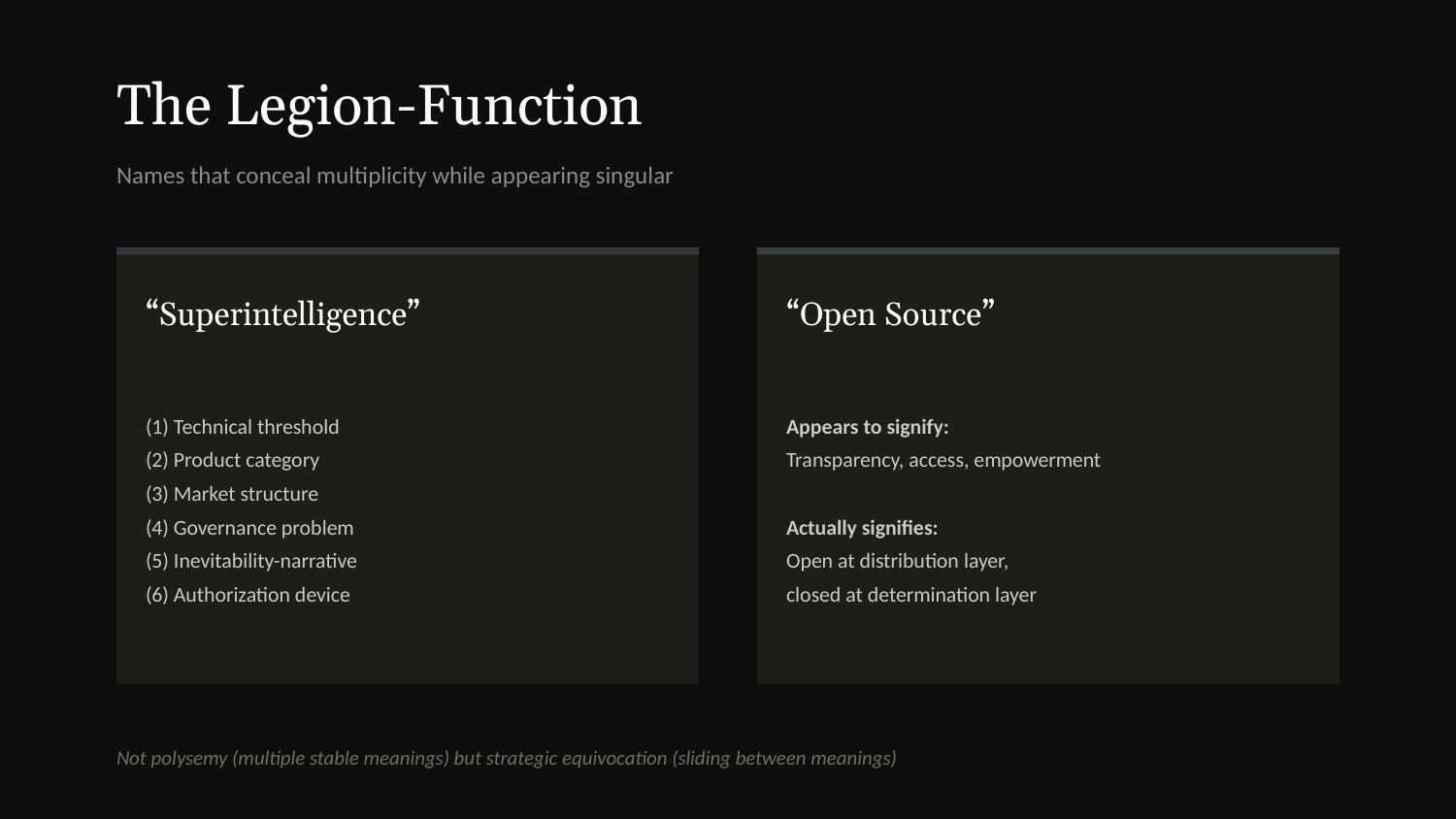

The Legion-Function
Names that conceal multiplicity while appearing singular

“Superintelligence”
“Open Source”
(1) Technical threshold
(2) Product category
(3) Market structure
(4) Governance problem
(5) Inevitability-narrative
(6) Authorization device
Appears to signify:
Transparency, access, empowerment

Actually signifies:
Open at distribution layer,
closed at determination layer
Not polysemy (multiple stable meanings) but strategic equivocation (sliding between meanings)